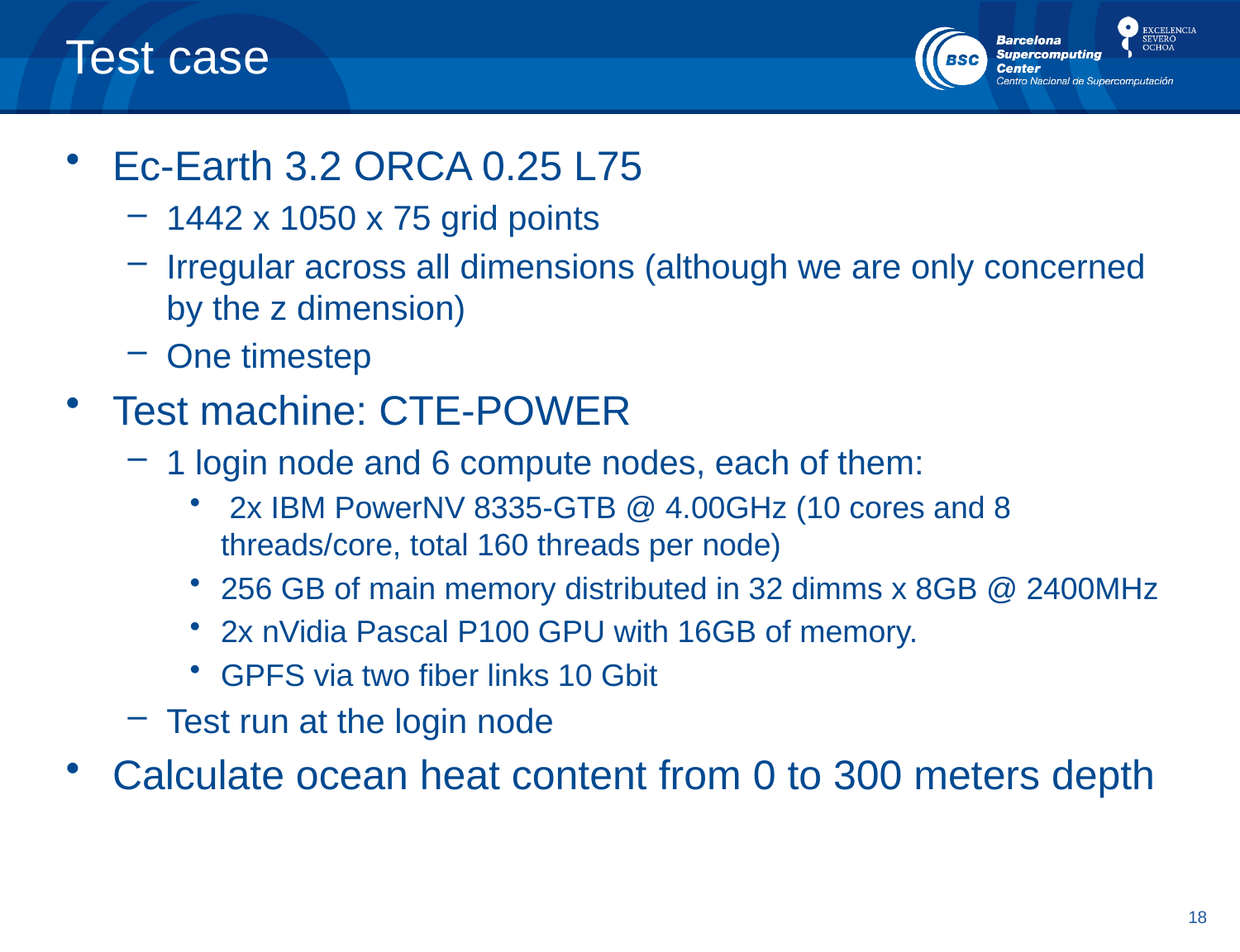

# Test case
Ec-Earth 3.2 ORCA 0.25 L75
1442 x 1050 x 75 grid points
Irregular across all dimensions (although we are only concerned by the z dimension)
One timestep
Test machine: CTE-POWER
1 login node and 6 compute nodes, each of them:
 2x IBM PowerNV 8335-GTB @ 4.00GHz (10 cores and 8 threads/core, total 160 threads per node)
256 GB of main memory distributed in 32 dimms x 8GB @ 2400MHz
2x nVidia Pascal P100 GPU with 16GB of memory.
GPFS via two fiber links 10 Gbit
Test run at the login node
Calculate ocean heat content from 0 to 300 meters depth